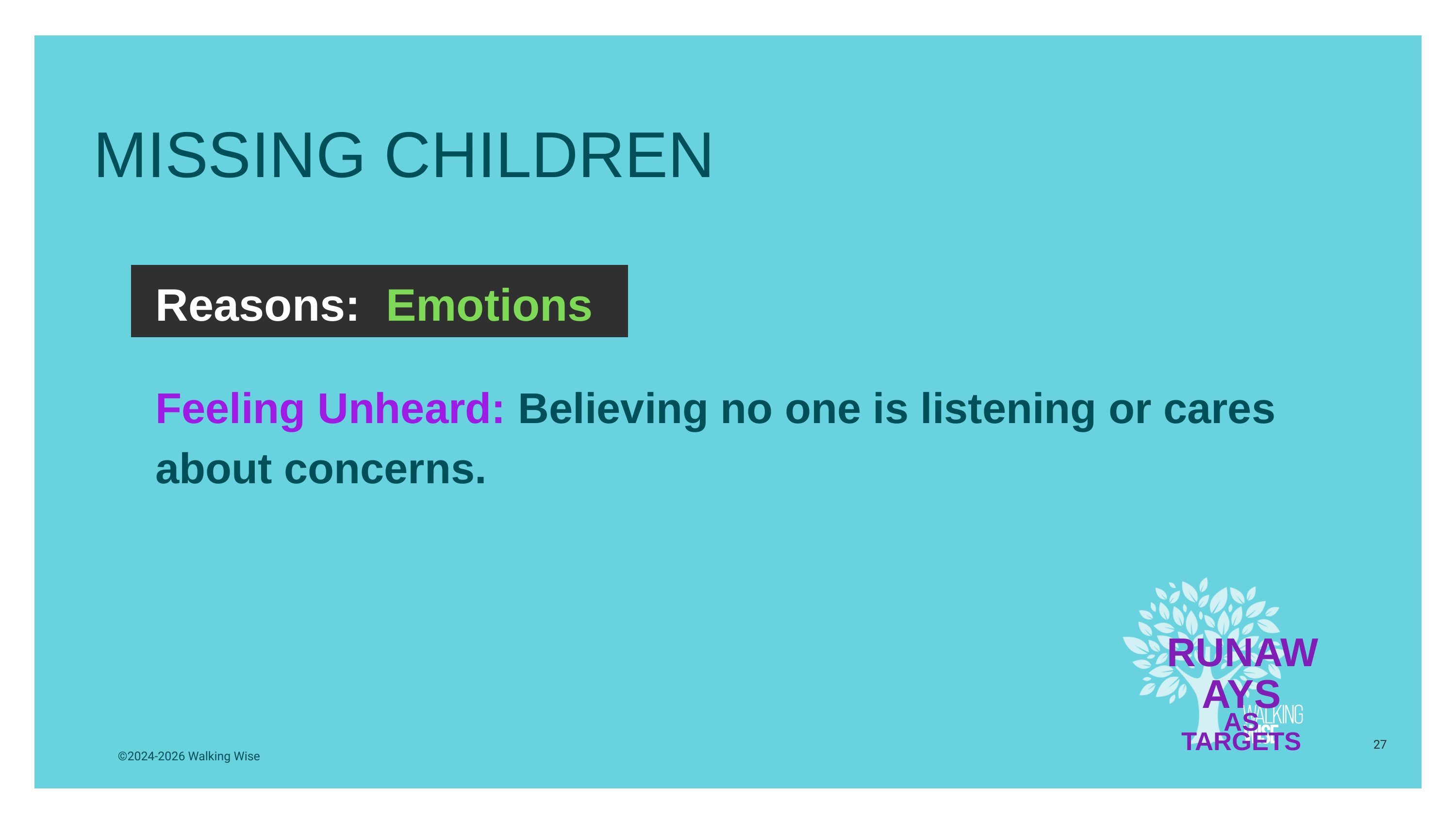

MISSING CHILDREN

Reasons:  Emotions
Feeling Unheard: Believing no one is listening or cares about concerns.

RUNAWAYS
AS TARGETS

27
©2024-2026 Walking Wise